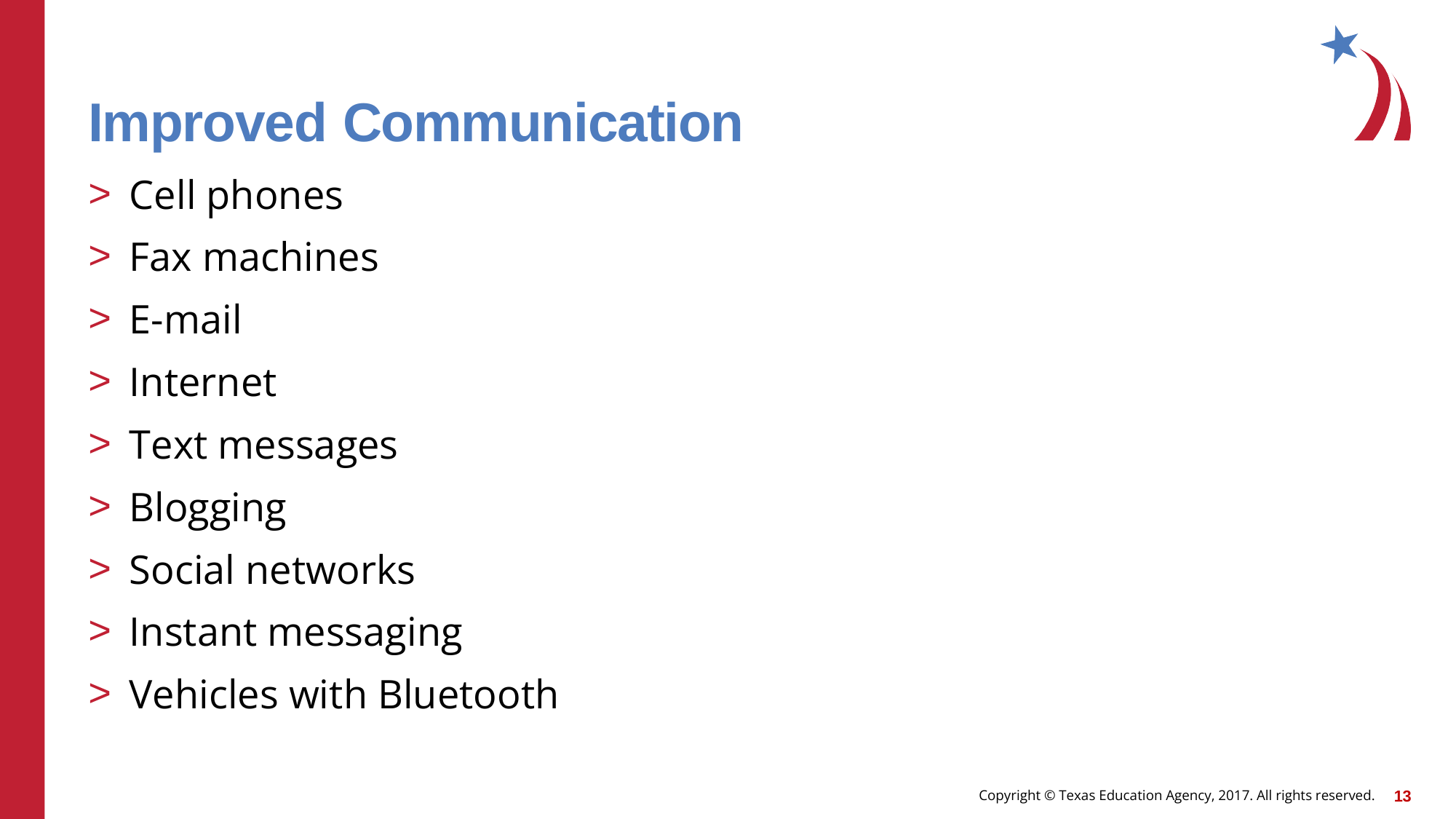

# Improved Communication
Cell phones
Fax machines
E-mail
Internet
Text messages
Blogging
Social networks
Instant messaging
Vehicles with Bluetooth